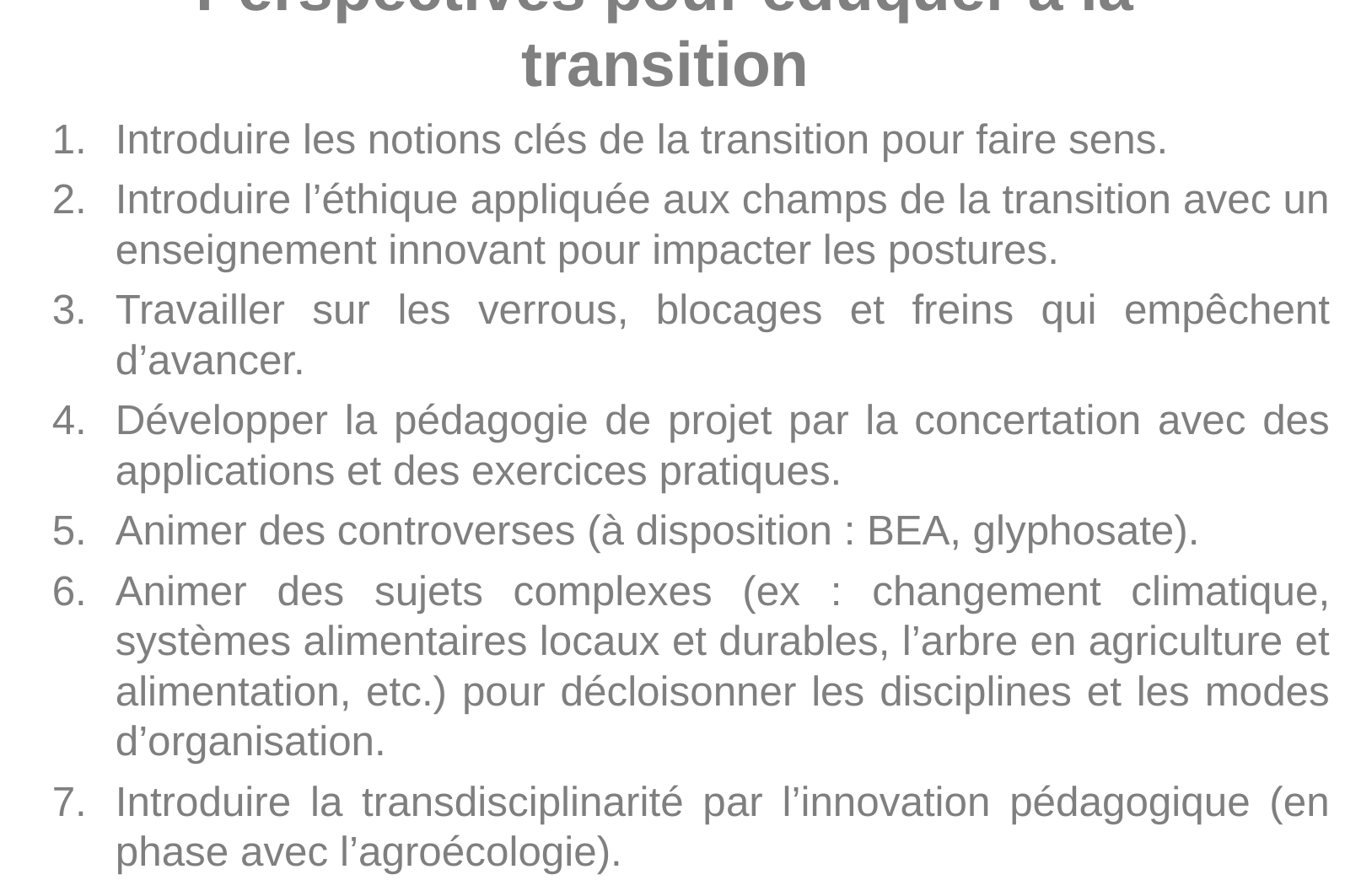

# Perspectives pour éduquer à la transition
Introduire les notions clés de la transition pour faire sens.
Introduire l’éthique appliquée aux champs de la transition avec un enseignement innovant pour impacter les postures.
Travailler sur les verrous, blocages et freins qui empêchent d’avancer.
Développer la pédagogie de projet par la concertation avec des applications et des exercices pratiques.
Animer des controverses (à disposition : BEA, glyphosate).
Animer des sujets complexes (ex : changement climatique, systèmes alimentaires locaux et durables, l’arbre en agriculture et alimentation, etc.) pour décloisonner les disciplines et les modes d’organisation.
Introduire la transdisciplinarité par l’innovation pédagogique (en phase avec l’agroécologie).